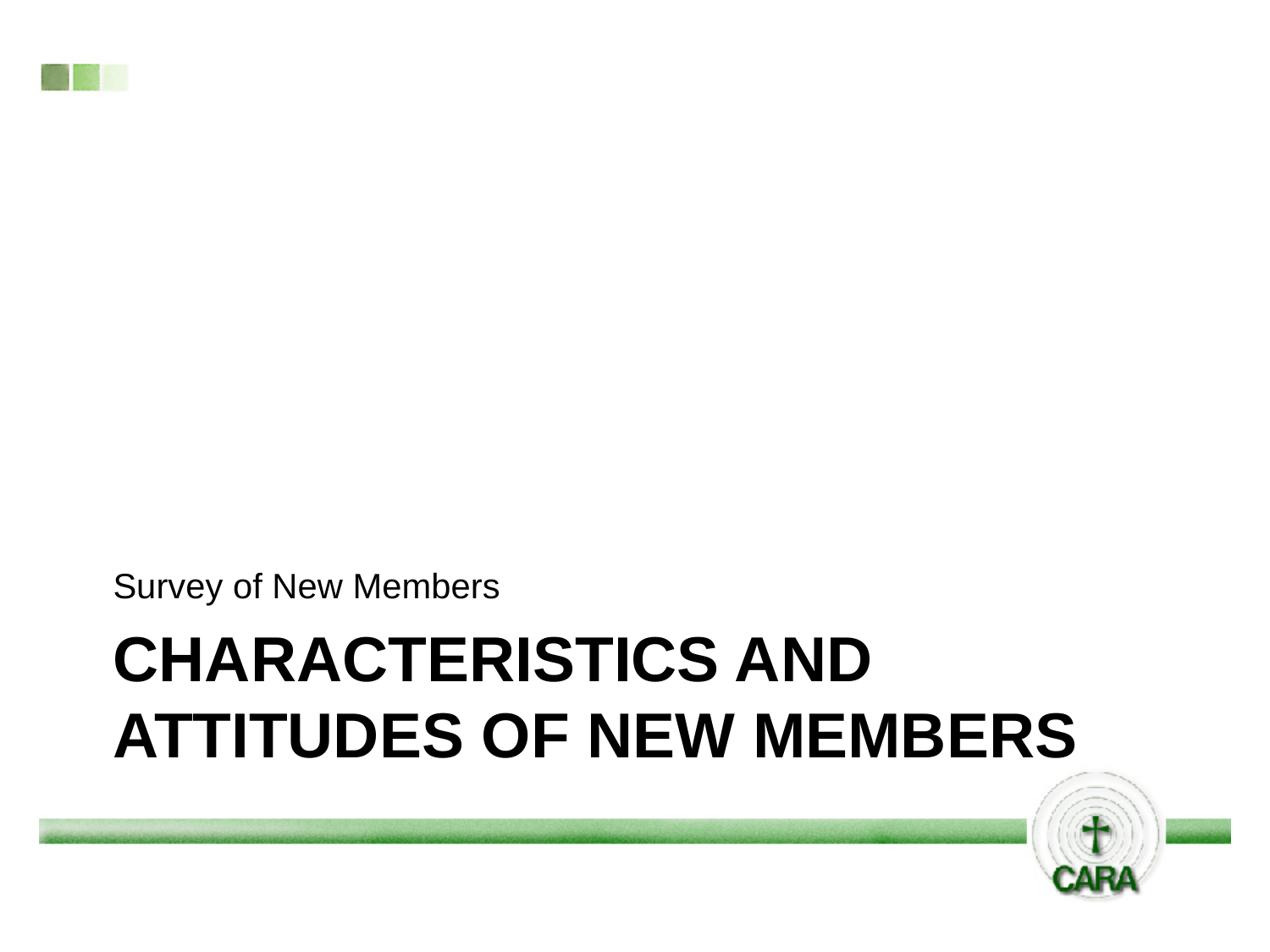

Survey of New Members
# Characteristics and attitudes of New Members